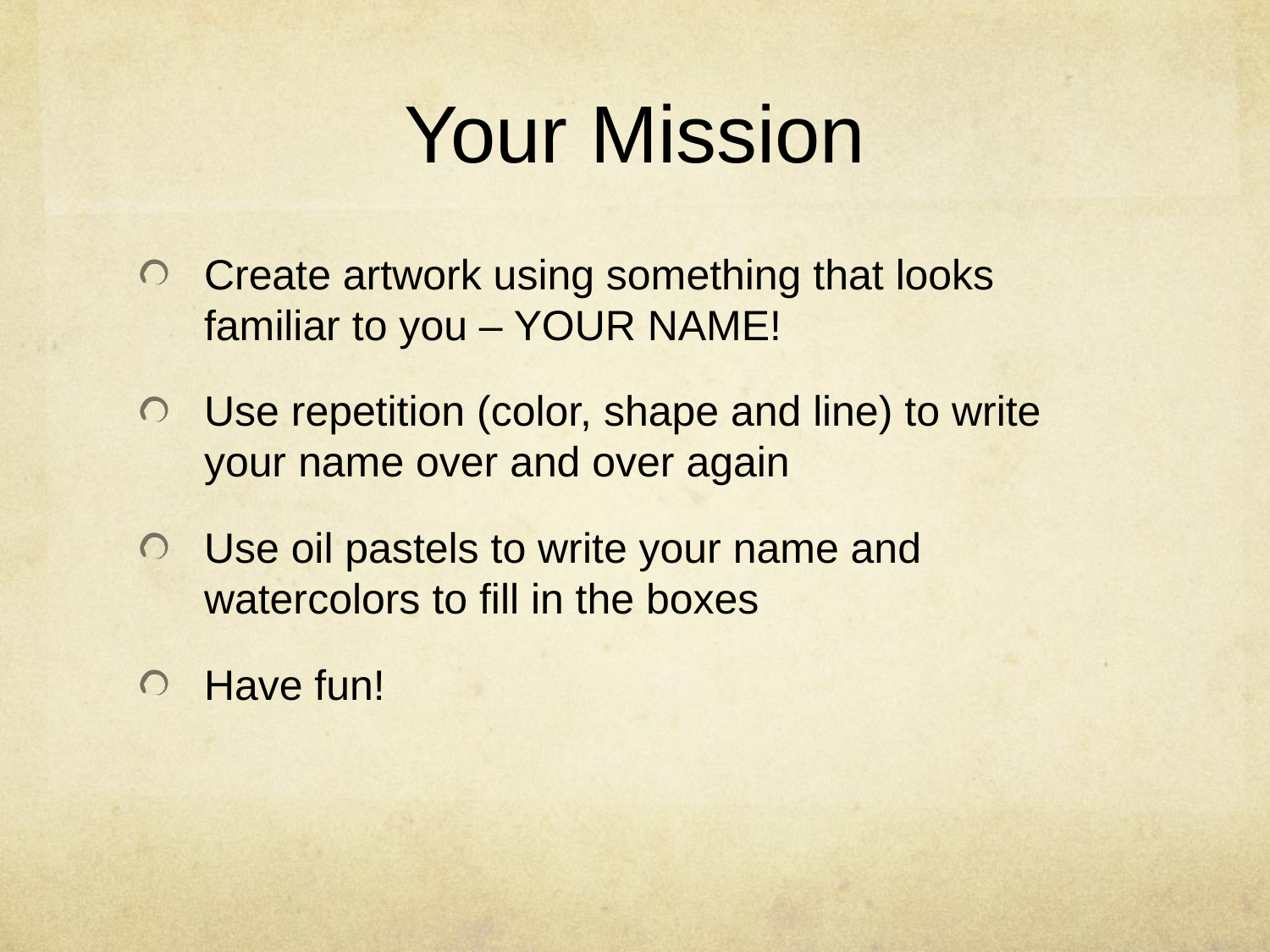

# Your Mission
Create artwork using something that looks familiar to you – YOUR NAME!
Use repetition (color, shape and line) to write your name over and over again
Use oil pastels to write your name and watercolors to fill in the boxes
Have fun!